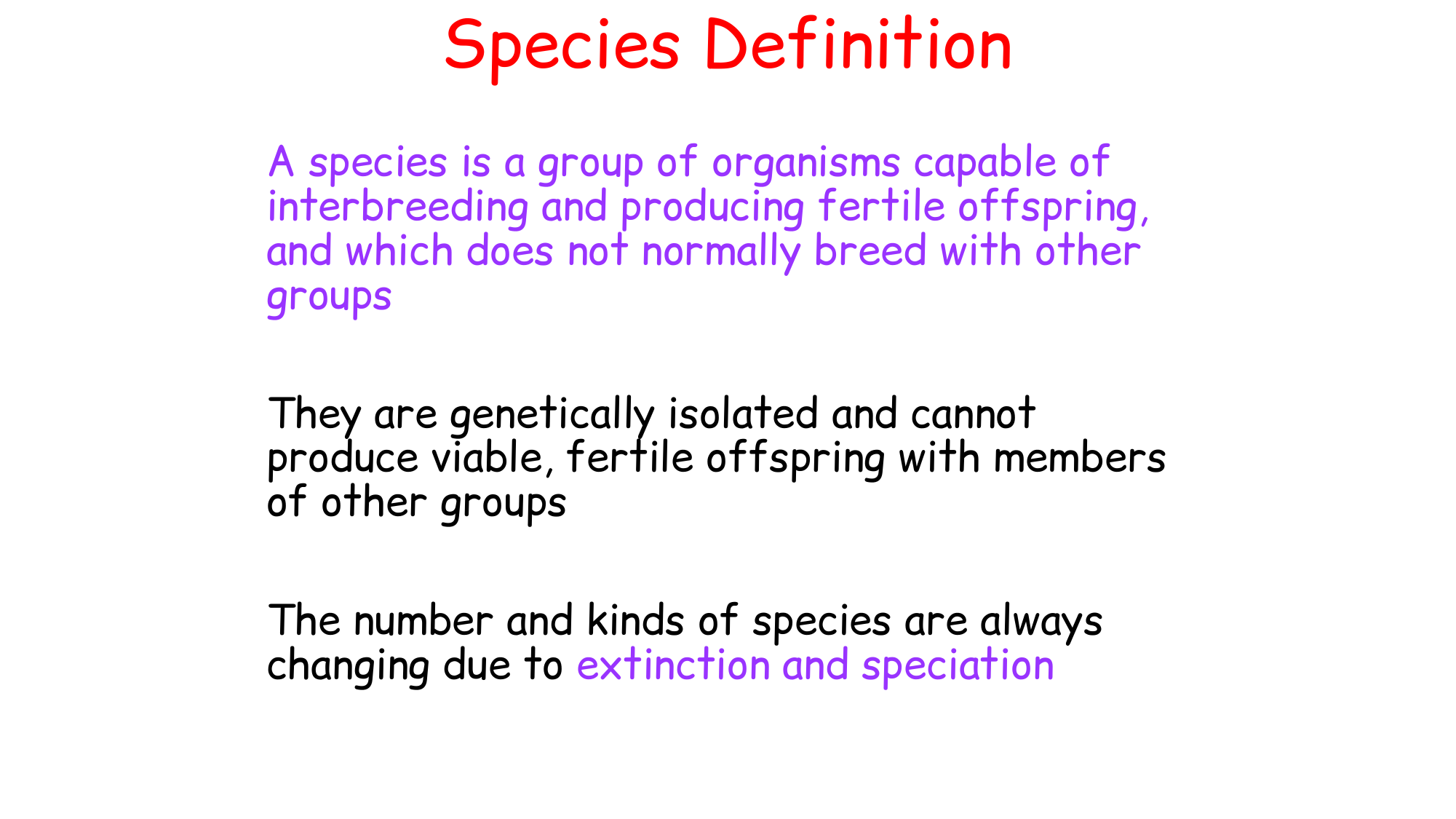

# Species Definition
A species is a group of organisms capable of interbreeding and producing fertile offspring, and which does not normally breed with other groups

They are genetically isolated and cannot produce viable, fertile offspring with members of other groups

The number and kinds of species are always changing due to extinction and speciation